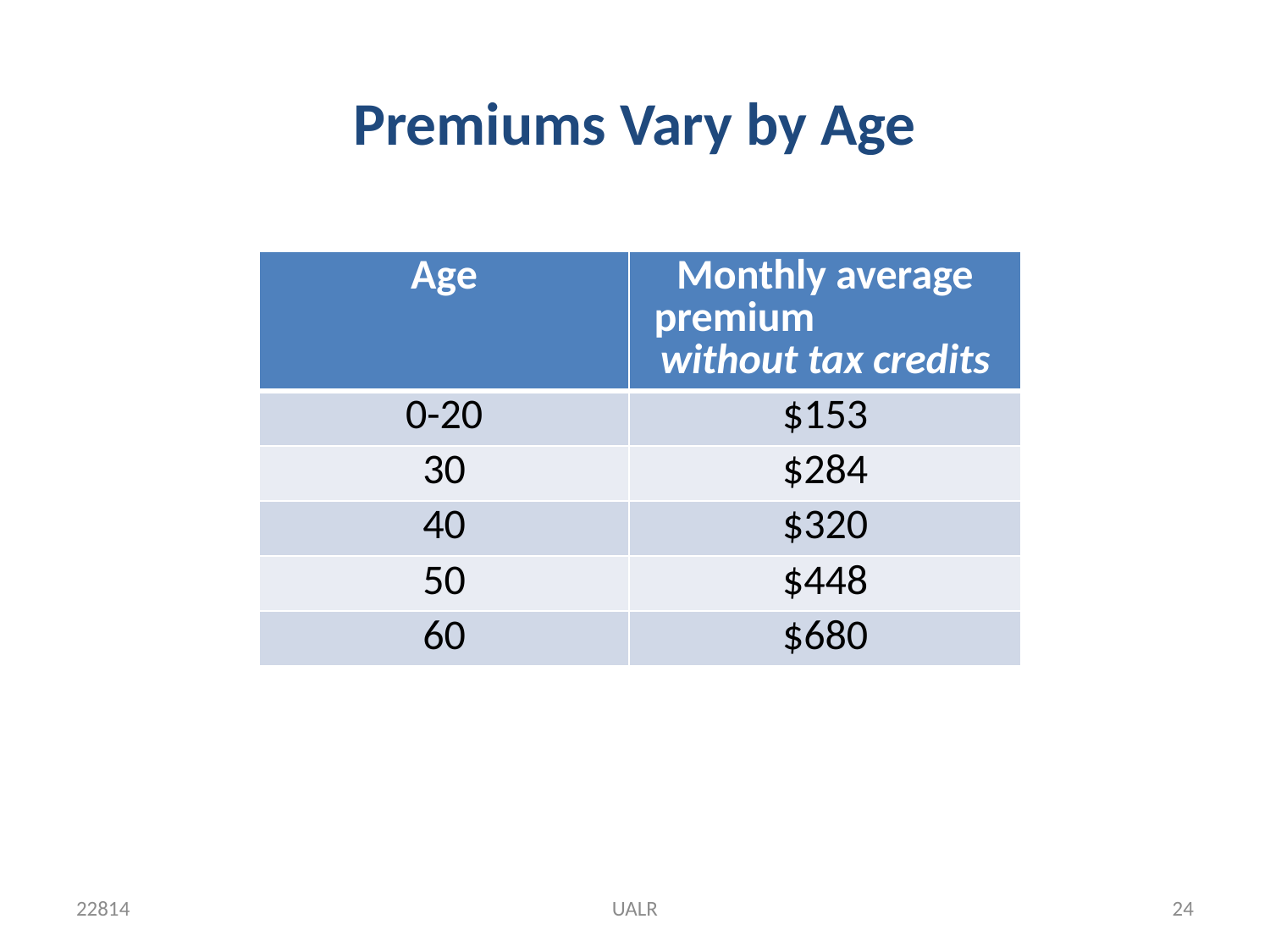

# Premiums Vary by Age
| Age | Monthly average premium without tax credits |
| --- | --- |
| 0-20 | $153 |
| 30 | $284 |
| 40 | $320 |
| 50 | $448 |
| 60 | $680 |
22814
UALR
24